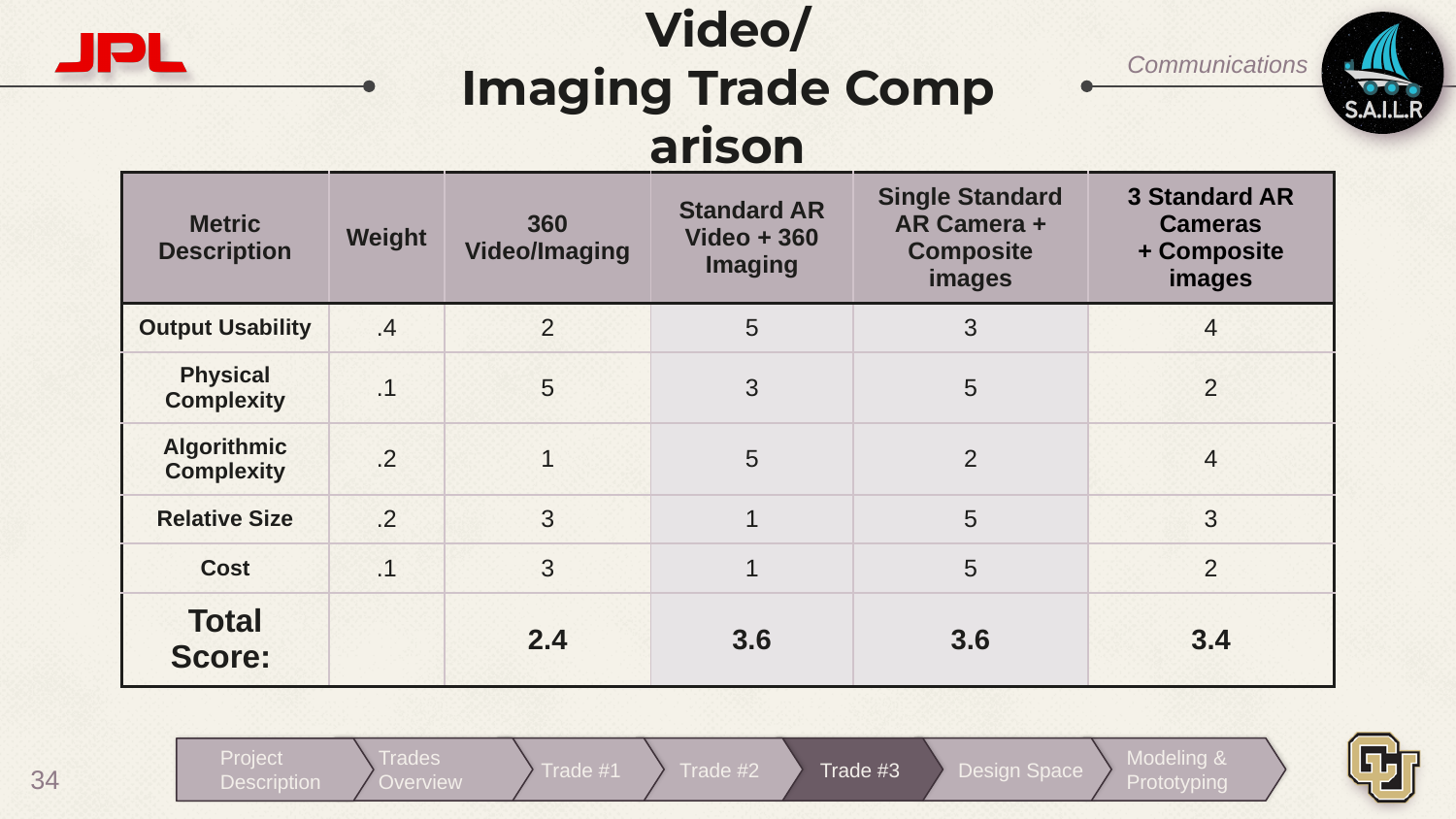

# Video/Imaging Trade Comparison
Communications
| Metric Description | Weight | 360 Video/Imaging | Standard AR Video + 360 Imaging | Single Standard AR Camera + Composite images | 3 Standard AR Cameras + Composite images |
| --- | --- | --- | --- | --- | --- |
| Output Usability | .4 | 2 | 5 | 3 | 4 |
| Physical Complexity | .1 | 5 | 3 | 5 | 2 |
| Algorithmic Complexity | .2 | 1 | 5 | 2 | 4 |
| Relative Size | .2 | 3 | 1 | 5 | 3 |
| Cost | .1 | 3 | 1 | 5 | 2 |
| Total Score: |  | 2.4 | 3.6 | 3.6 | 3.4 |
Trades Overview
Trade #1
Trade #2
Trade #3
Design Space
Modeling & Prototyping
Project Description
34